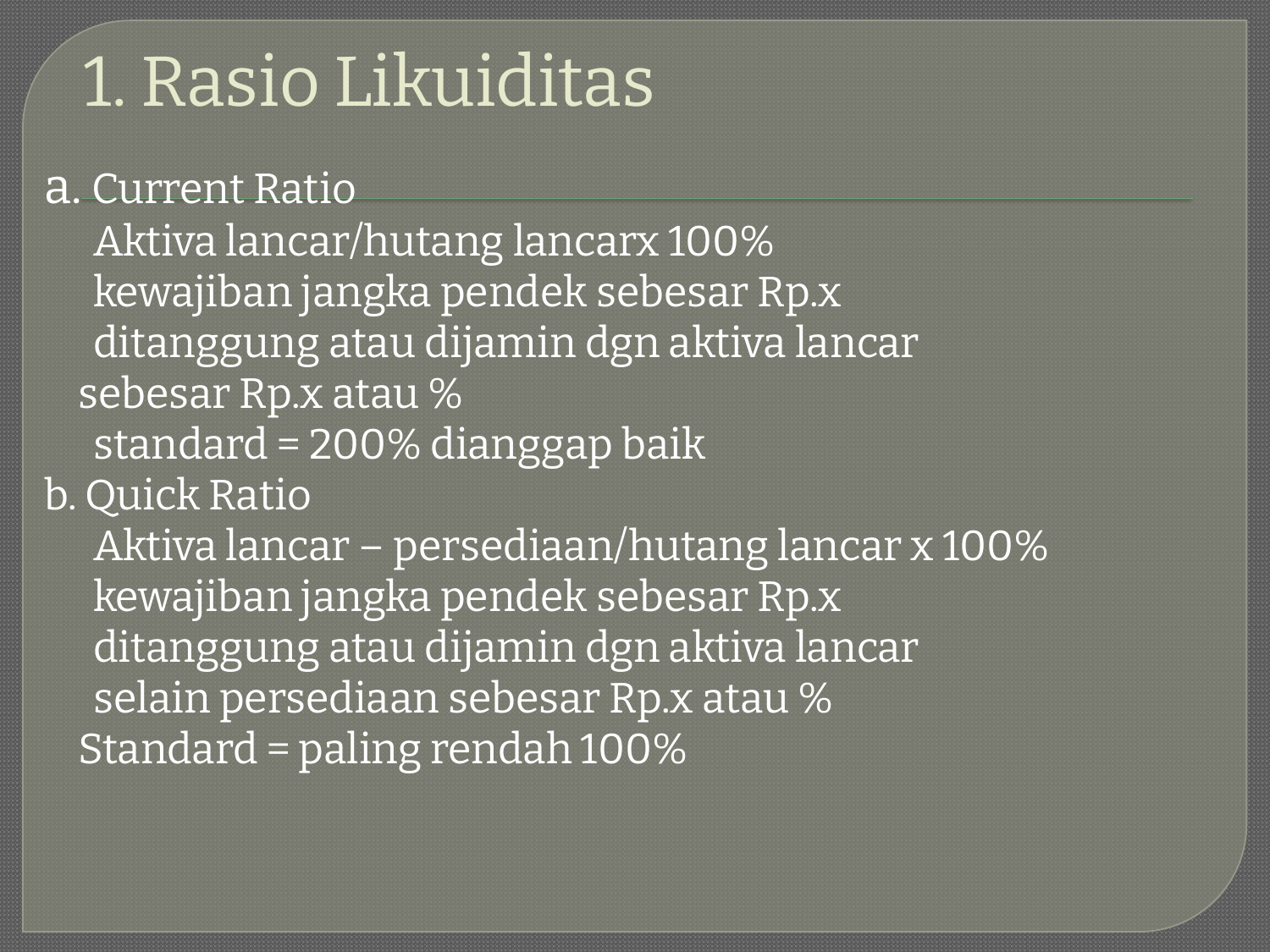

# 1. Rasio Likuiditas
a. Current Ratio
	 Aktiva lancar/hutang lancarx 100%
	 kewajiban jangka pendek sebesar Rp.x
	 ditanggung atau dijamin dgn aktiva lancar
    sebesar Rp.x atau %
	 standard = 200% dianggap baik
b. Quick Ratio
	 Aktiva lancar – persediaan/hutang lancar x 100%
	 kewajiban jangka pendek sebesar Rp.x
	 ditanggung atau dijamin dgn aktiva lancar
	 selain persediaan sebesar Rp.x atau %
    Standard = paling rendah 100%